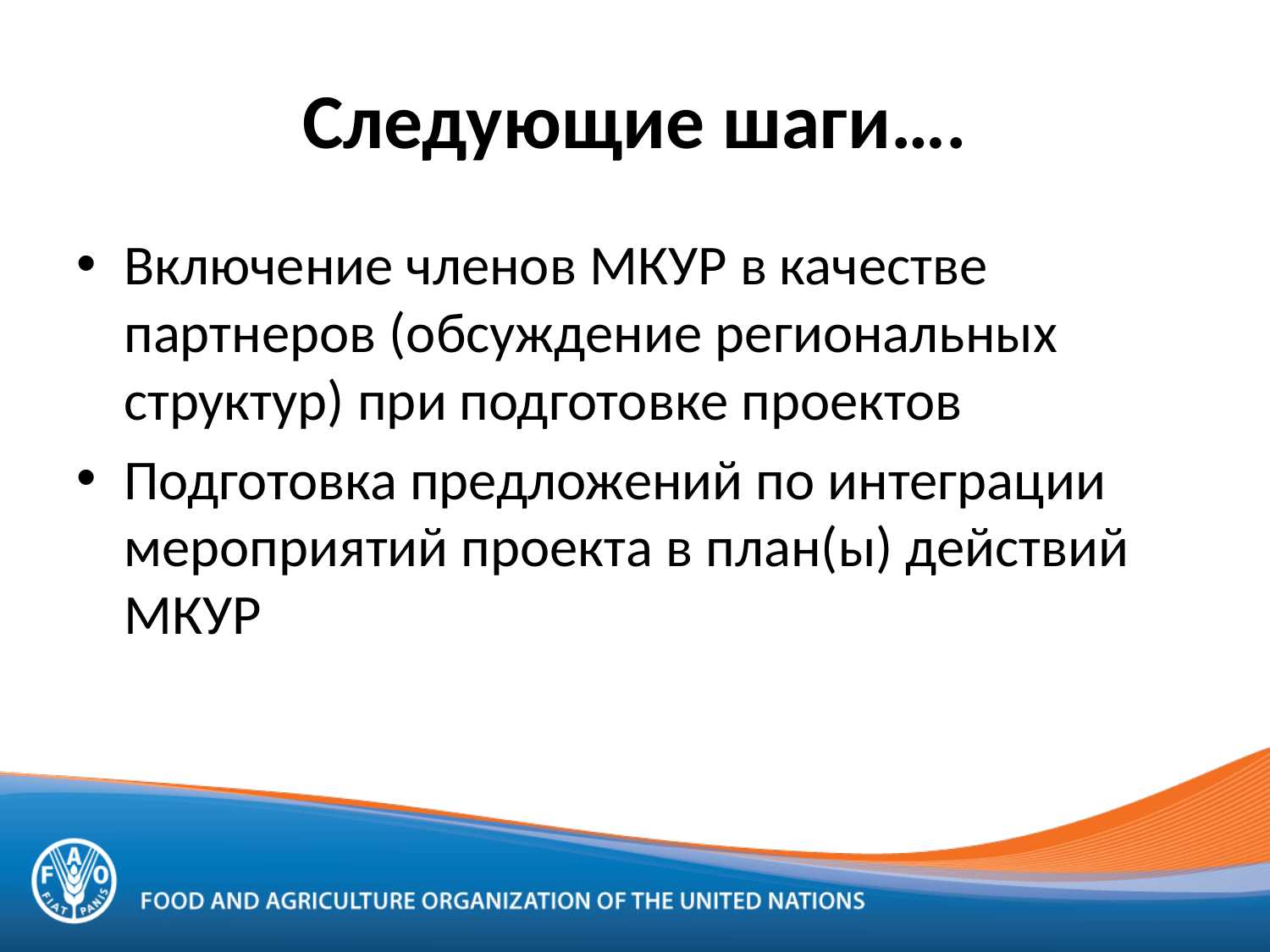

# Следующие шаги….
Включение членов МКУР в качестве партнеров (обсуждение региональных структур) при подготовке проектов
Подготовка предложений по интеграции мероприятий проекта в план(ы) действий МКУР